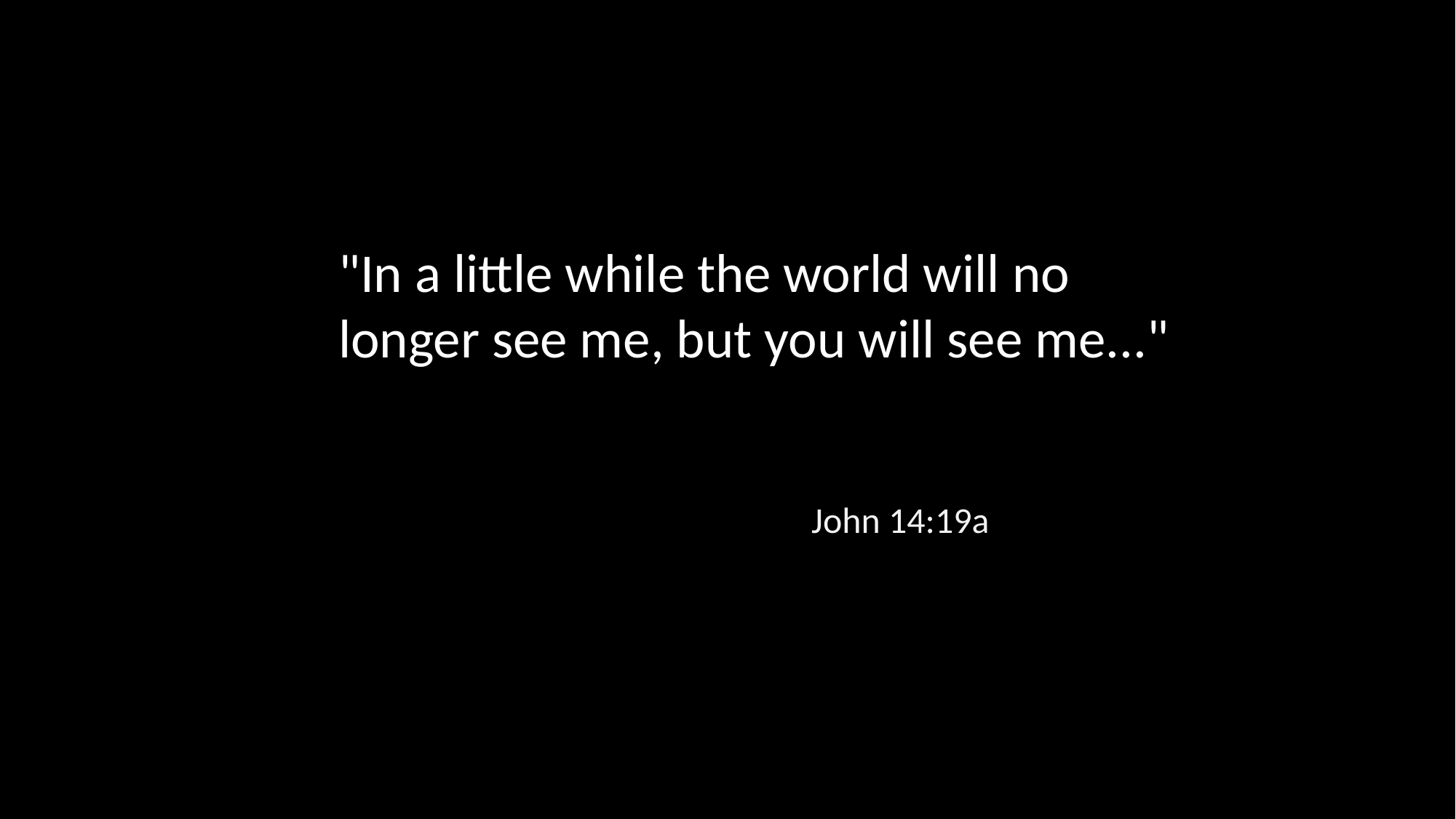

"In a little while the world will no longer see me, but you will see me..."
John 14:19a